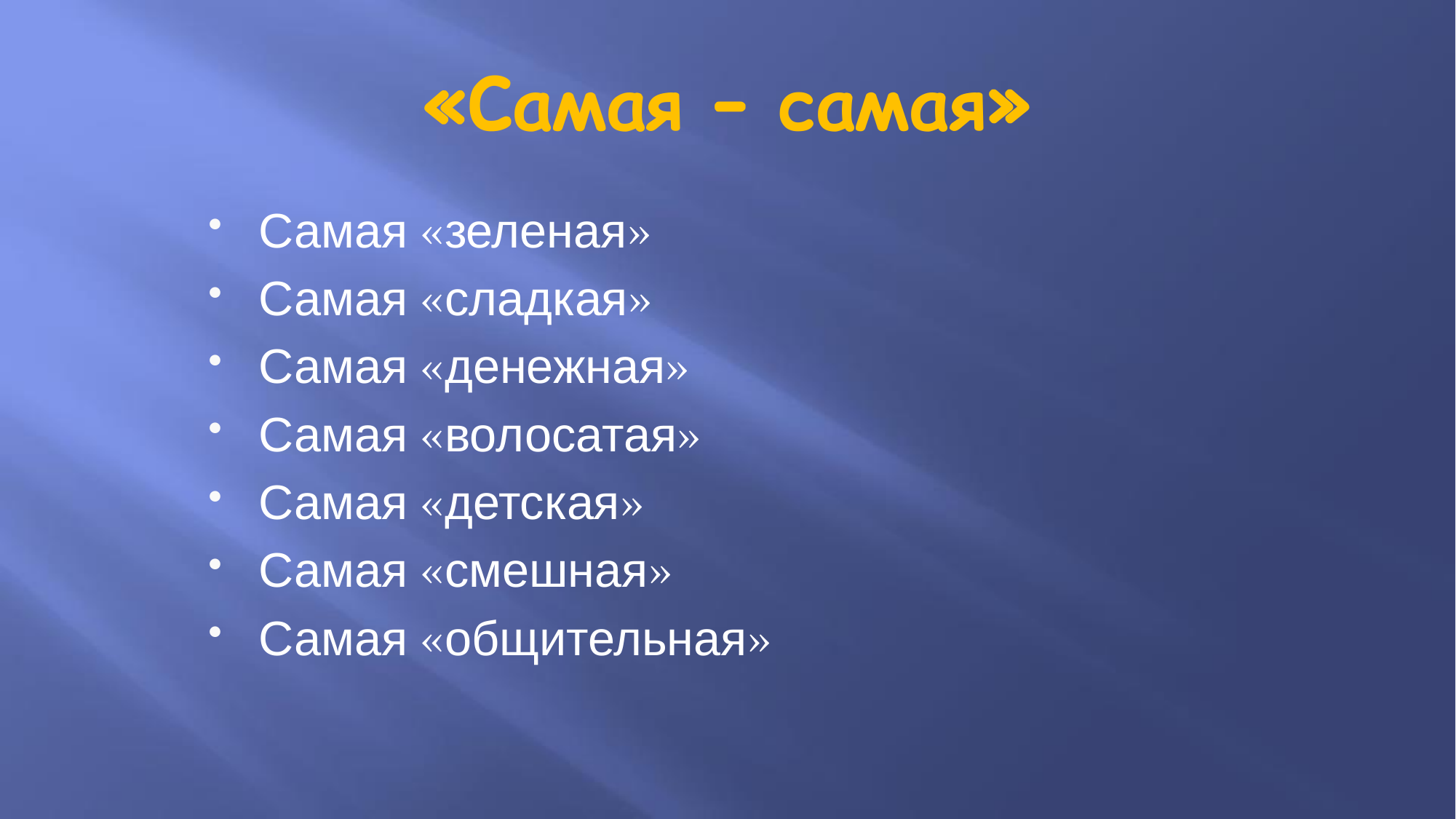

# «Самая – самая»
Самая «зеленая»
Самая «сладкая»
Самая «денежная»
Самая «волосатая»
Самая «детская»
Самая «смешная»
Самая «общительная»